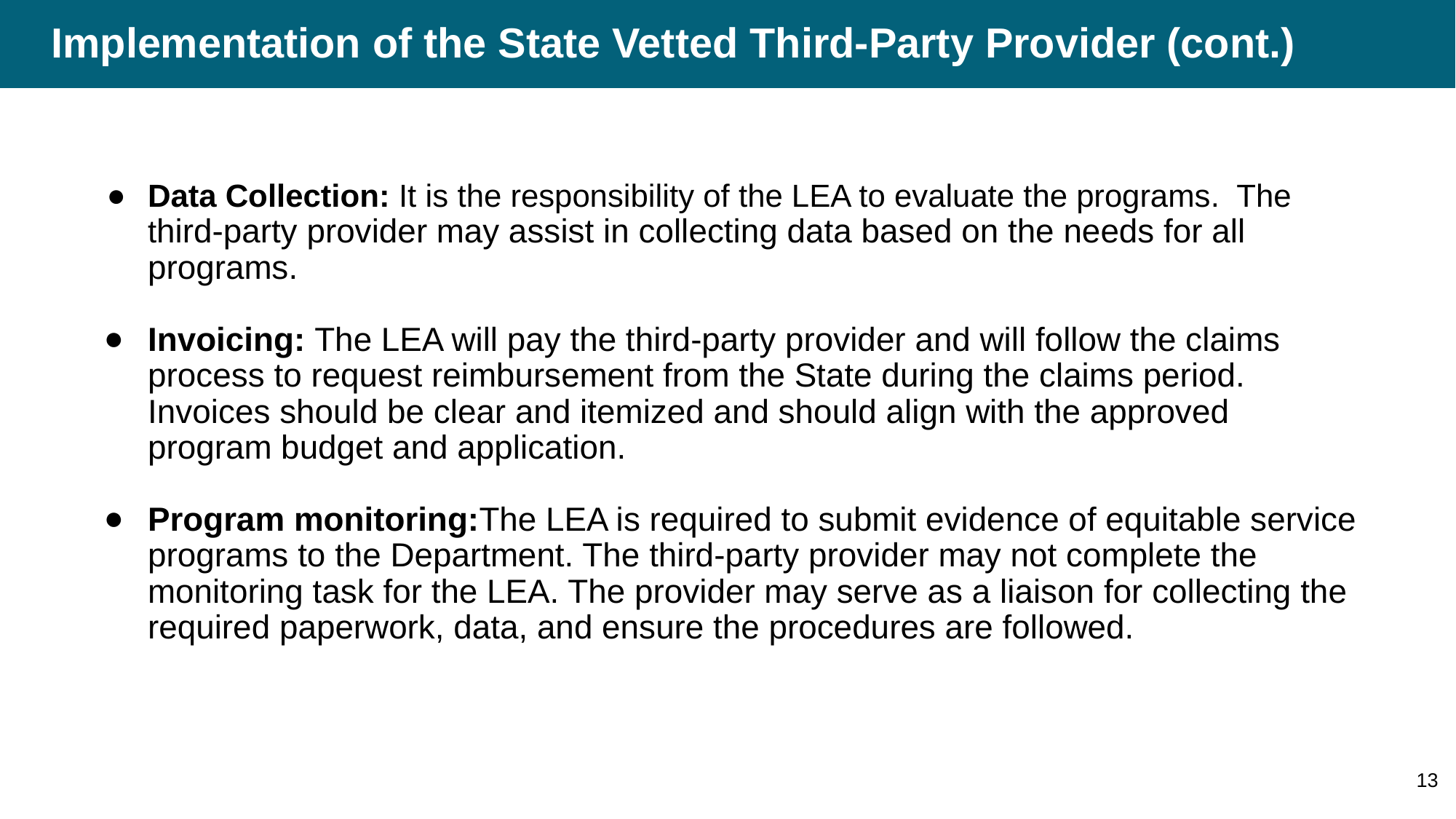

# Implementation of the State Vetted Third-Party Provider (cont.)
Data Collection: It is the responsibility of the LEA to evaluate the programs.  The third-party provider may assist in collecting data based on the needs for all programs.

Invoicing: The LEA will pay the third-party provider and will follow the claims process to request reimbursement from the State during the claims period.  Invoices should be clear and itemized and should align with the approved program budget and application.

Program monitoring:The LEA is required to submit evidence of equitable service programs to the Department. The third-party provider may not complete the monitoring task for the LEA. The provider may serve as a liaison for collecting the required paperwork, data, and ensure the procedures are followed.

13